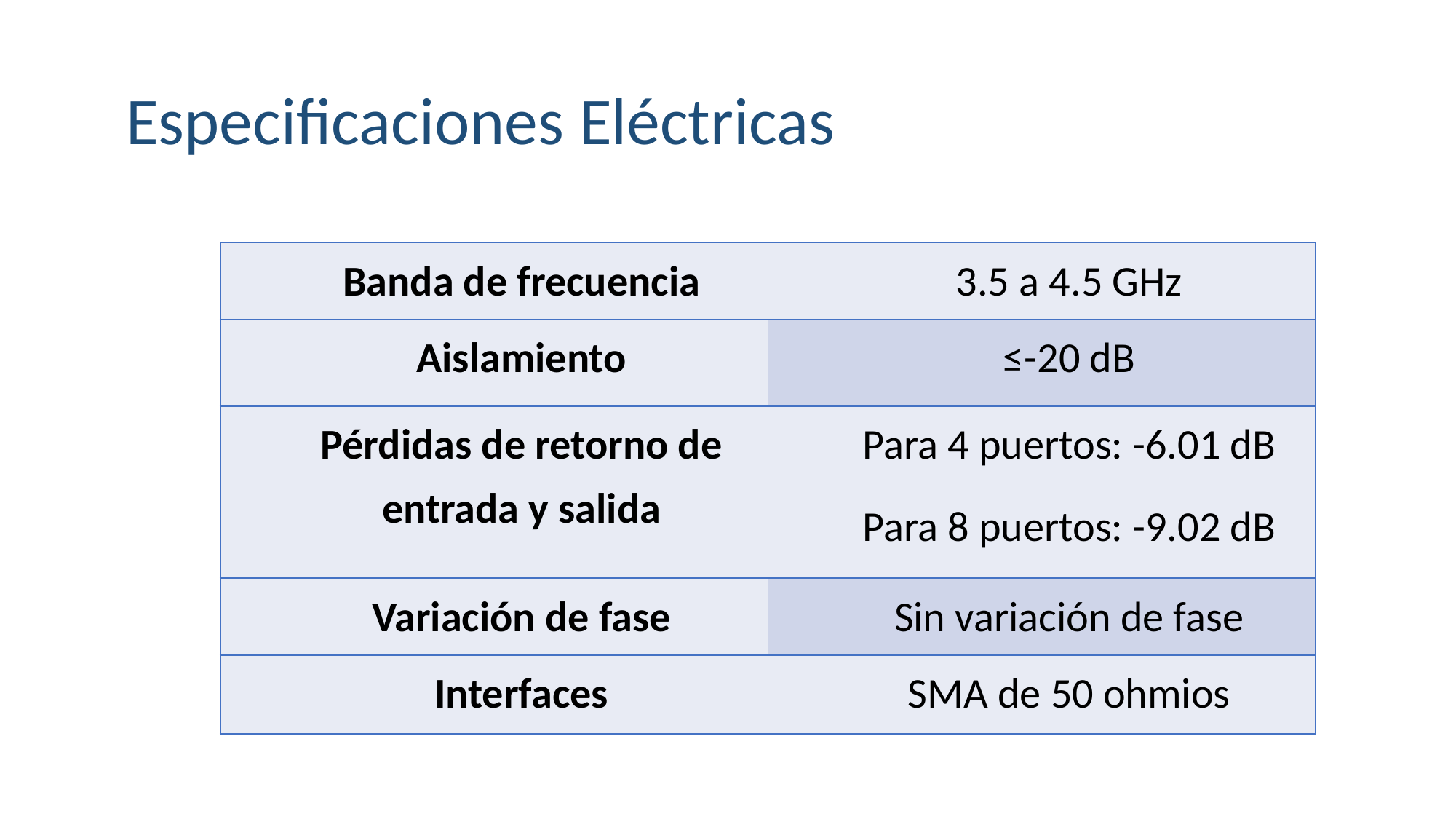

# Especificaciones Eléctricas
| Banda de frecuencia | 3.5 a 4.5 GHz |
| --- | --- |
| Aislamiento | ≤-20 dB |
| Pérdidas de retorno de entrada y salida | Para 4 puertos: -6.01 dB Para 8 puertos: -9.02 dB |
| Variación de fase | Sin variación de fase |
| Interfaces | SMA de 50 ohmios |